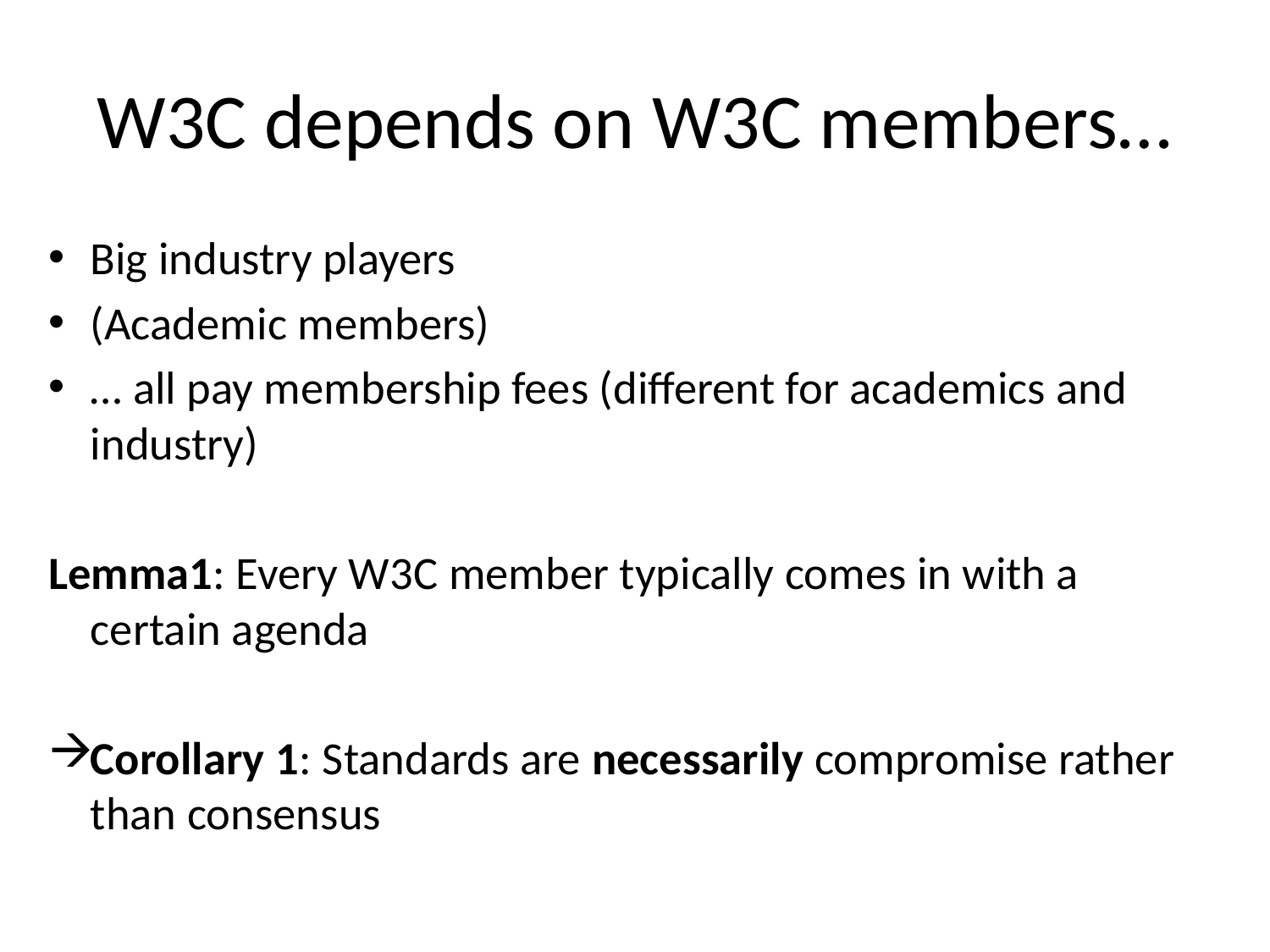

# W3C depends on W3C members…
Big industry players
(Academic members)
… all pay membership fees (different for academics and industry)

Lemma1: Every W3C member typically comes in with a certain agenda

Corollary 1: Standards are necessarily compromise rather than consensus